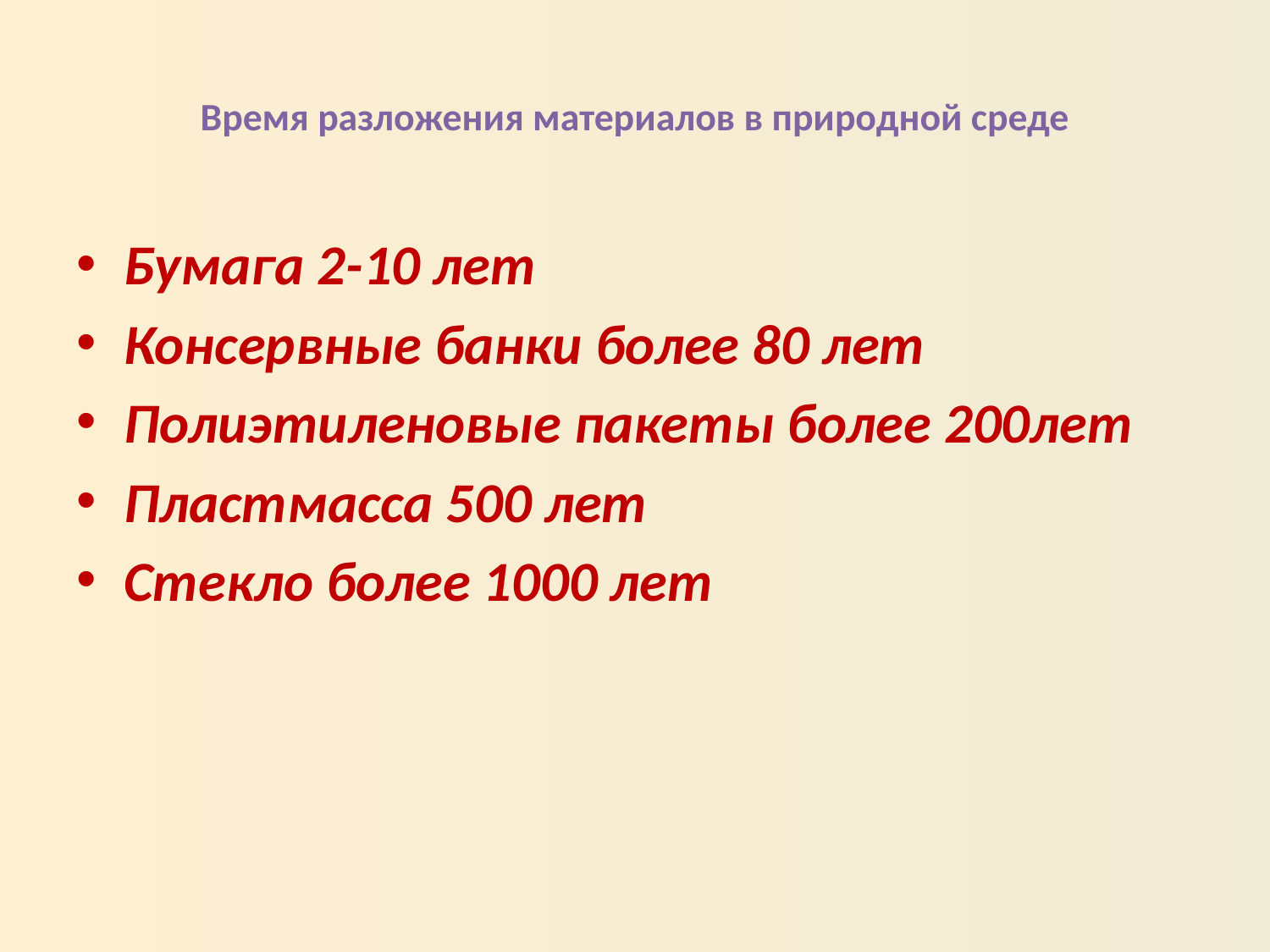

# Время разложения материалов в природной среде
Бумага 2-10 лет
Консервные банки более 80 лет
Полиэтиленовые пакеты более 200лет
Пластмасса 500 лет
Стекло более 1000 лет